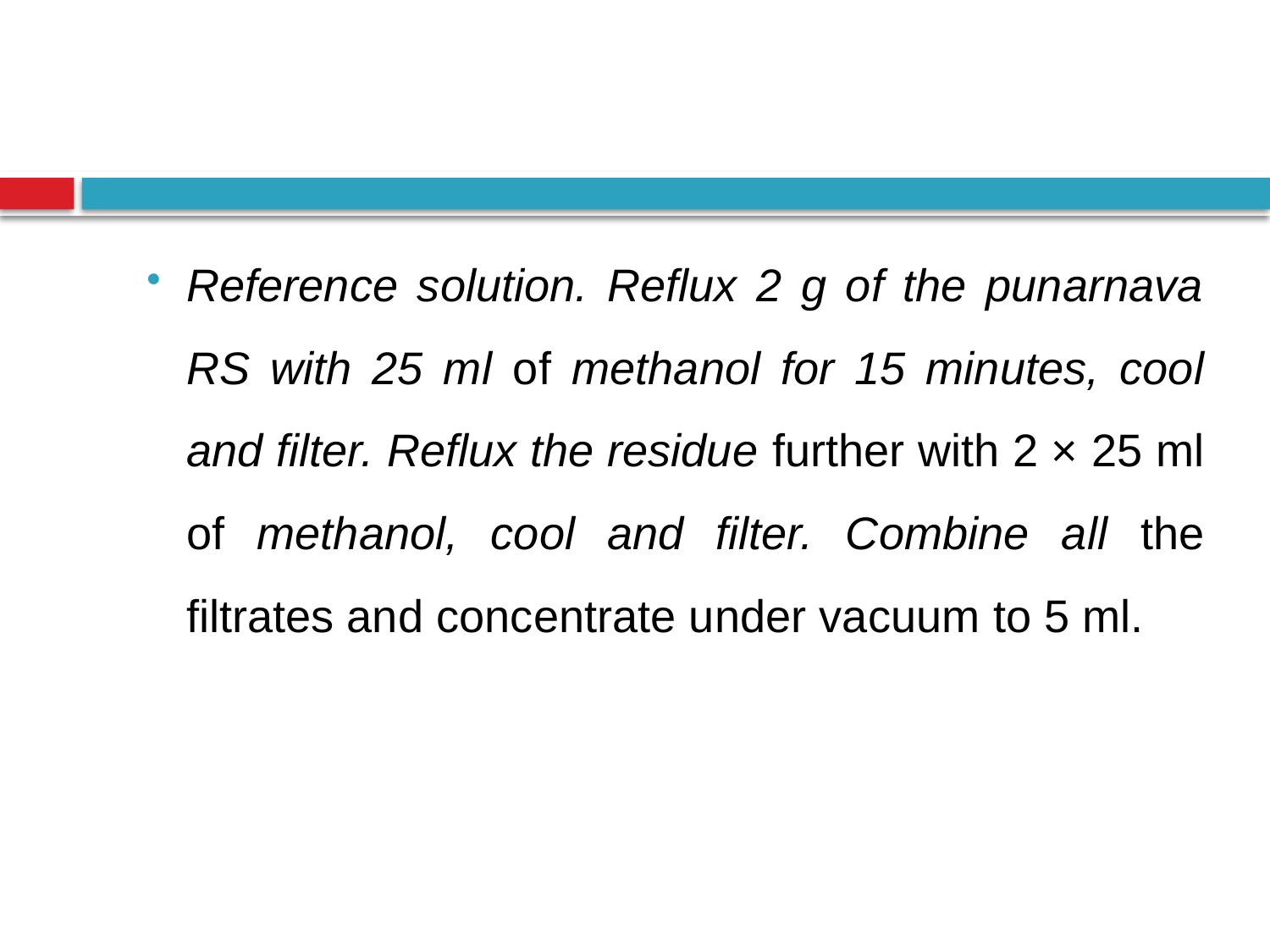

#
Reference solution. Reflux 2 g of the punarnava RS with 25 ml of methanol for 15 minutes, cool and filter. Reflux the residue further with 2 × 25 ml of methanol, cool and filter. Combine all the filtrates and concentrate under vacuum to 5 ml.